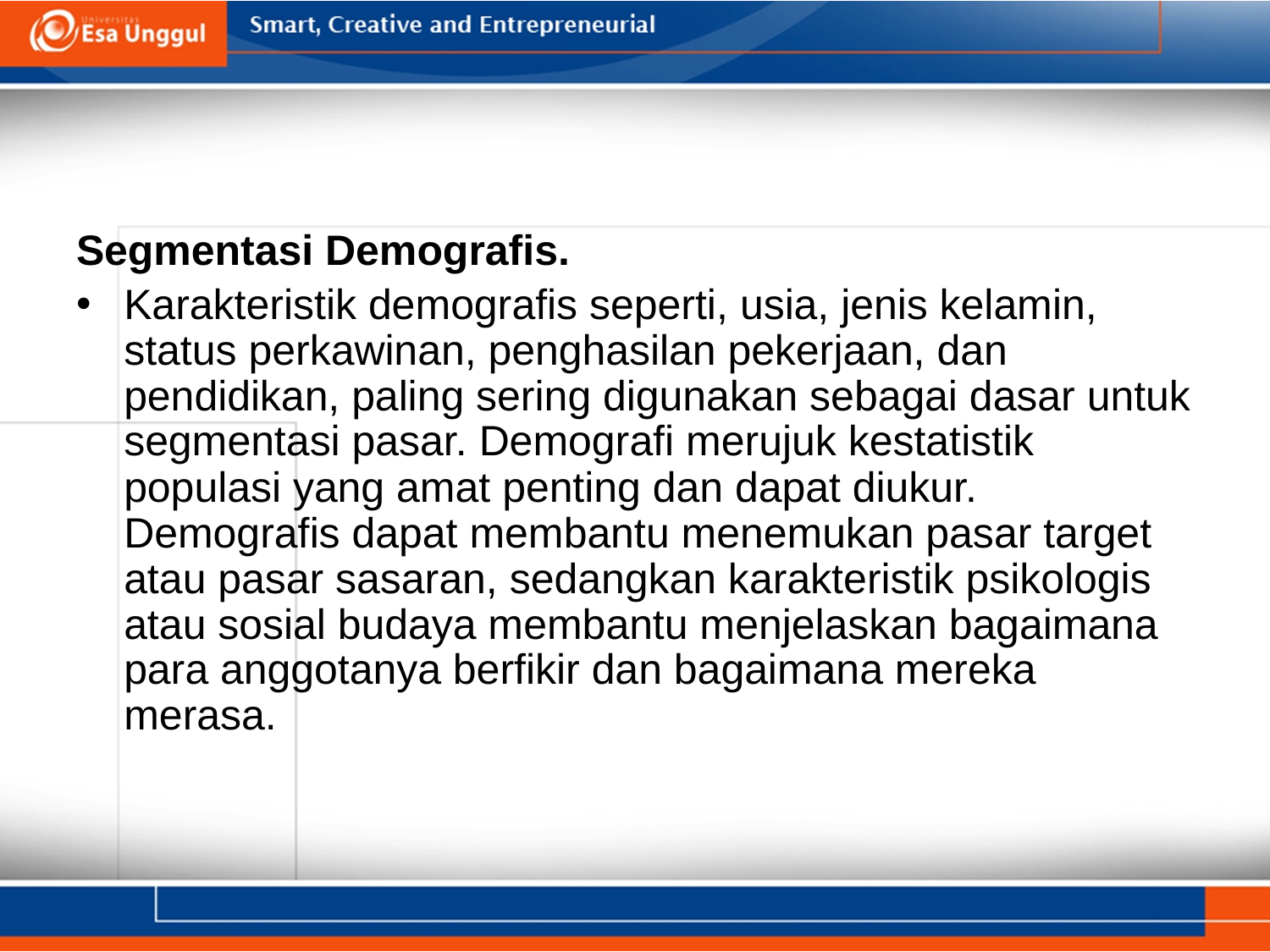

#
Segmentasi Demografis.
Karakteristik demografis seperti, usia, jenis kelamin, status perkawinan, penghasilan pekerjaan, dan pendidikan, paling sering digunakan sebagai dasar untuk segmentasi pasar. Demografi merujuk kestatistik populasi yang amat penting dan dapat diukur. Demografis dapat membantu menemukan pasar target atau pasar sasaran, sedangkan karakteristik psikologis atau sosial budaya membantu menjelaskan bagaimana para anggotanya berfikir dan bagaimana mereka merasa.